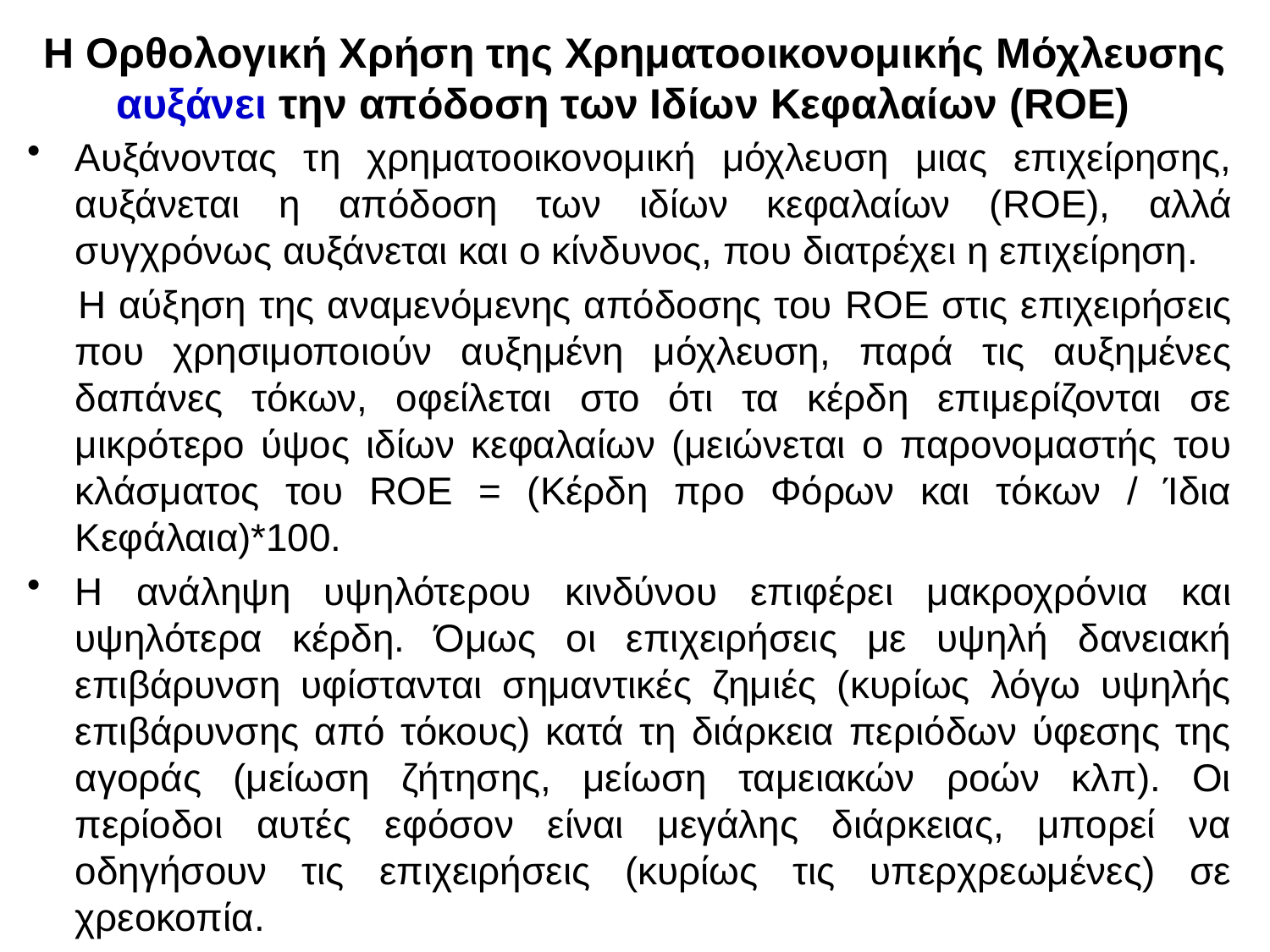

# Η Ορθολογική Χρήση της Χρηματοοικονομικής Μόχλευσης αυξάνει την απόδοση των Ιδίων Κεφαλαίων (ROE)
Αυξάνοντας τη χρηματοοικονομική μόχλευση μιας επιχείρησης, αυξάνεται η απόδοση των ιδίων κεφαλαίων (ROE), αλλά συγχρόνως αυξάνεται και ο κίνδυνος, που διατρέχει η επιχείρηση.
    Η αύξηση της αναμενόμενης απόδοσης του ROE στις επιχειρήσεις που χρησιμοποιούν αυξημένη μόχλευση, παρά τις αυξημένες δαπάνες τόκων, οφείλεται στο ότι τα κέρδη επιμερίζονται σε μικρότερο ύψος ιδίων κεφαλαίων (μειώνεται ο παρονομαστής του κλάσματος του ROE = (Κέρδη προ Φόρων και τόκων / Ίδια Κεφάλαια)*100.
Η ανάληψη υψηλότερου κινδύνου επιφέρει μακροχρόνια και υψηλότερα κέρδη. Όμως οι επιχειρήσεις με υψηλή δανειακή επιβάρυνση υφίστανται σημαντικές ζημιές (κυρίως λόγω υψηλής επιβάρυνσης από τόκους) κατά τη διάρκεια περιόδων ύφεσης της αγοράς (μείωση ζήτησης, μείωση ταμειακών ροών κλπ). Οι περίοδοι αυτές εφόσον είναι μεγάλης διάρκειας, μπορεί να οδηγήσουν τις επιχειρήσεις (κυρίως τις υπερχρεωμένες) σε χρεοκοπία.